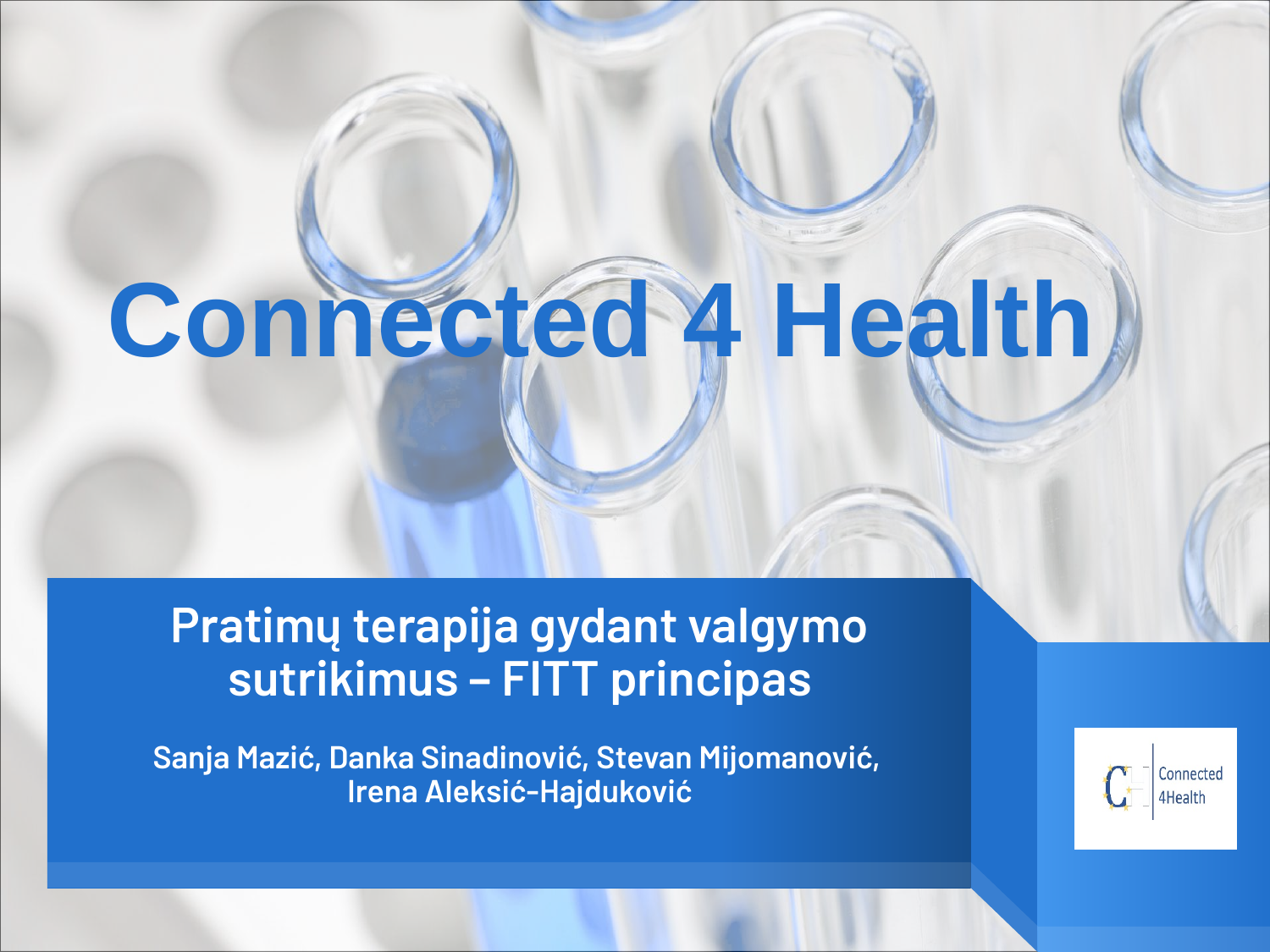

Connected 4 Health
# Pratimų terapija gydant valgymo sutrikimus – FITT principas Sanja Mazić, Danka Sinadinović, Stevan Mijomanović, Irena Aleksić-Hajduković